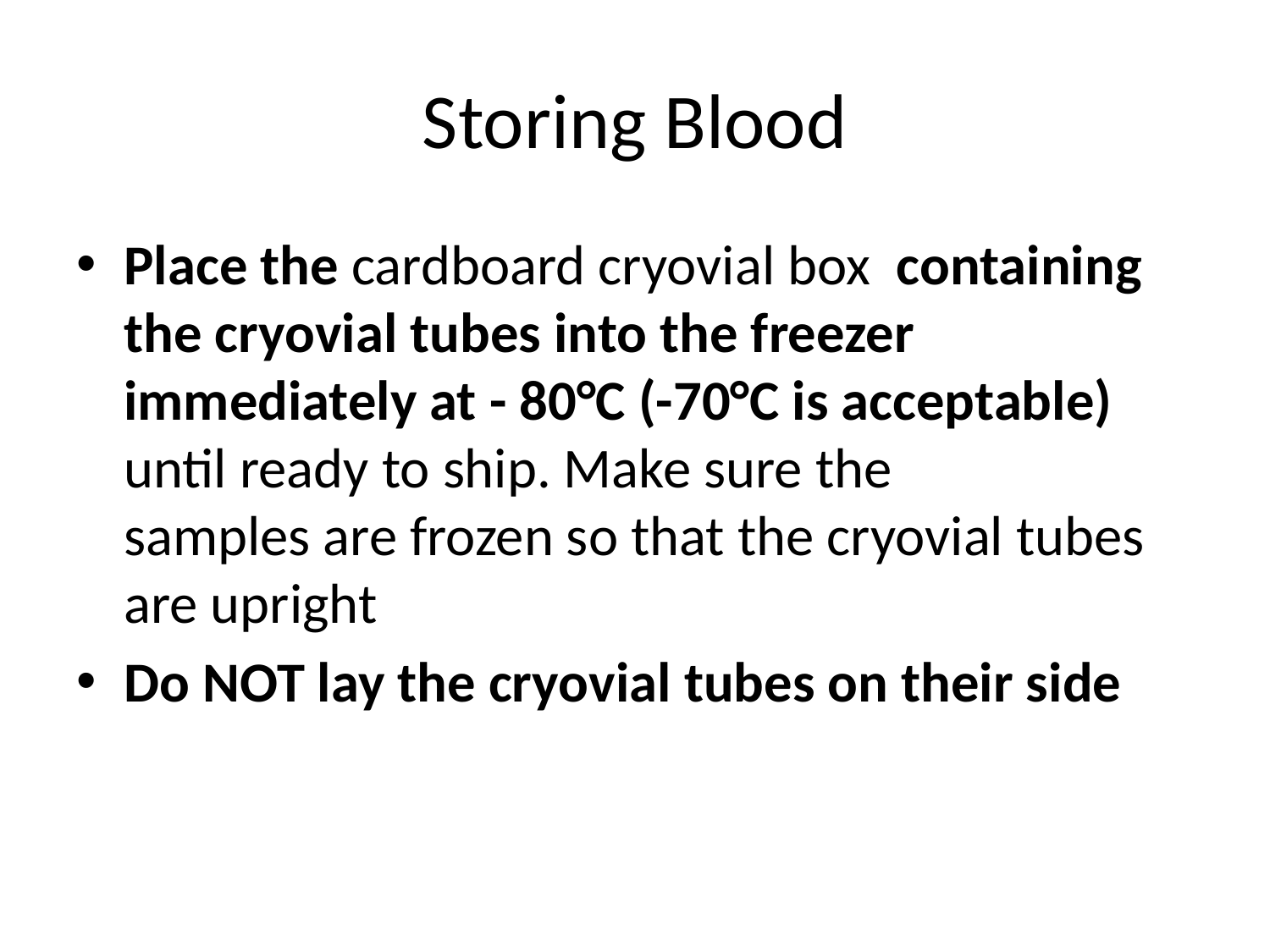

# Storing Blood
Place the cardboard cryovial box  containing the cryovial tubes into the freezer immediately at - 80°C (-70°C is acceptable) until ready to ship. Make sure the 	samples are frozen so that the cryovial tubes are upright
Do NOT lay the cryovial tubes on their side